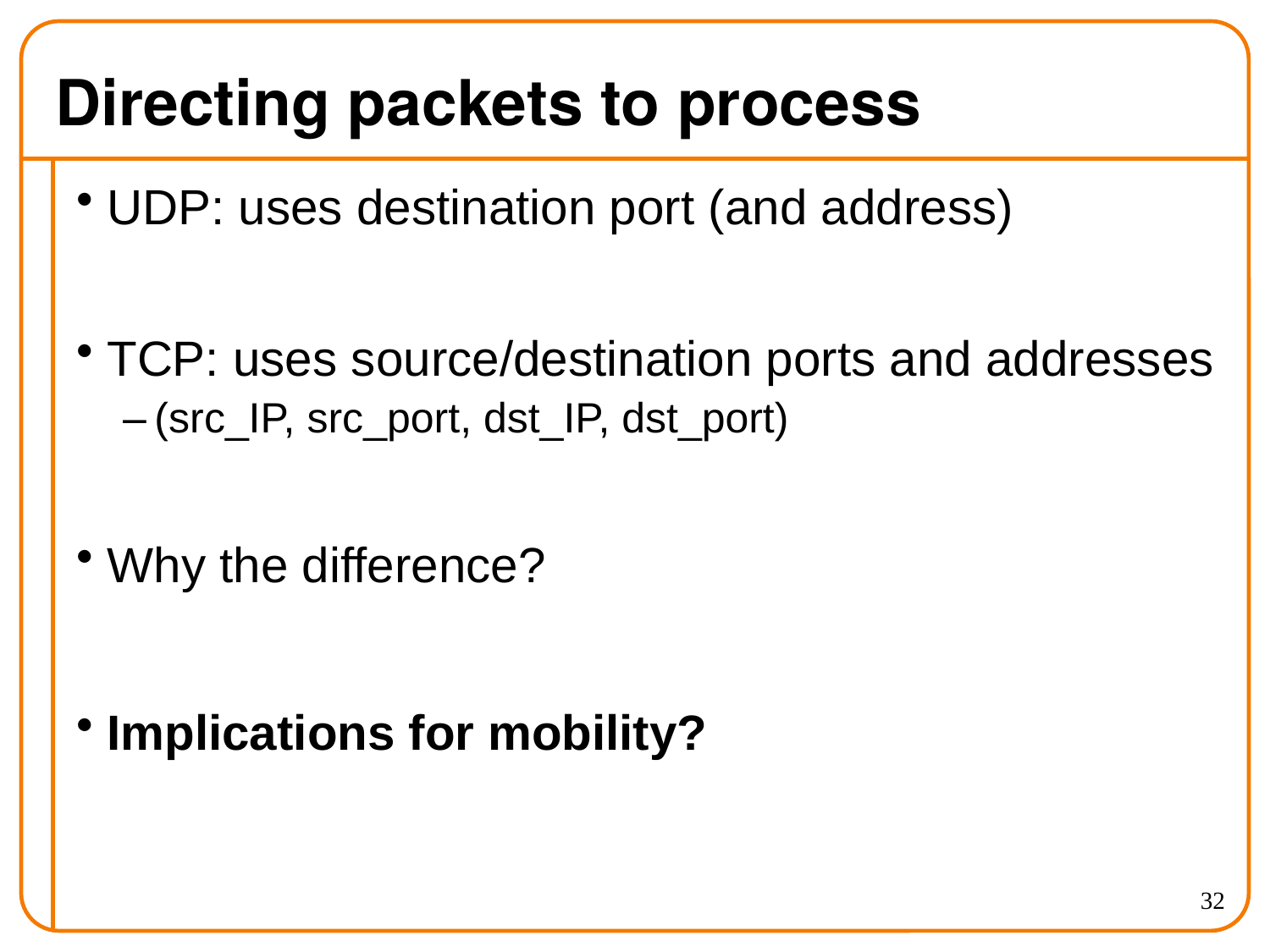

# Directing packets to process
UDP: uses destination port (and address)

TCP: uses source/destination ports and addresses
(src_IP, src_port, dst_IP, dst_port)

Why the difference?

Implications for mobility?
32